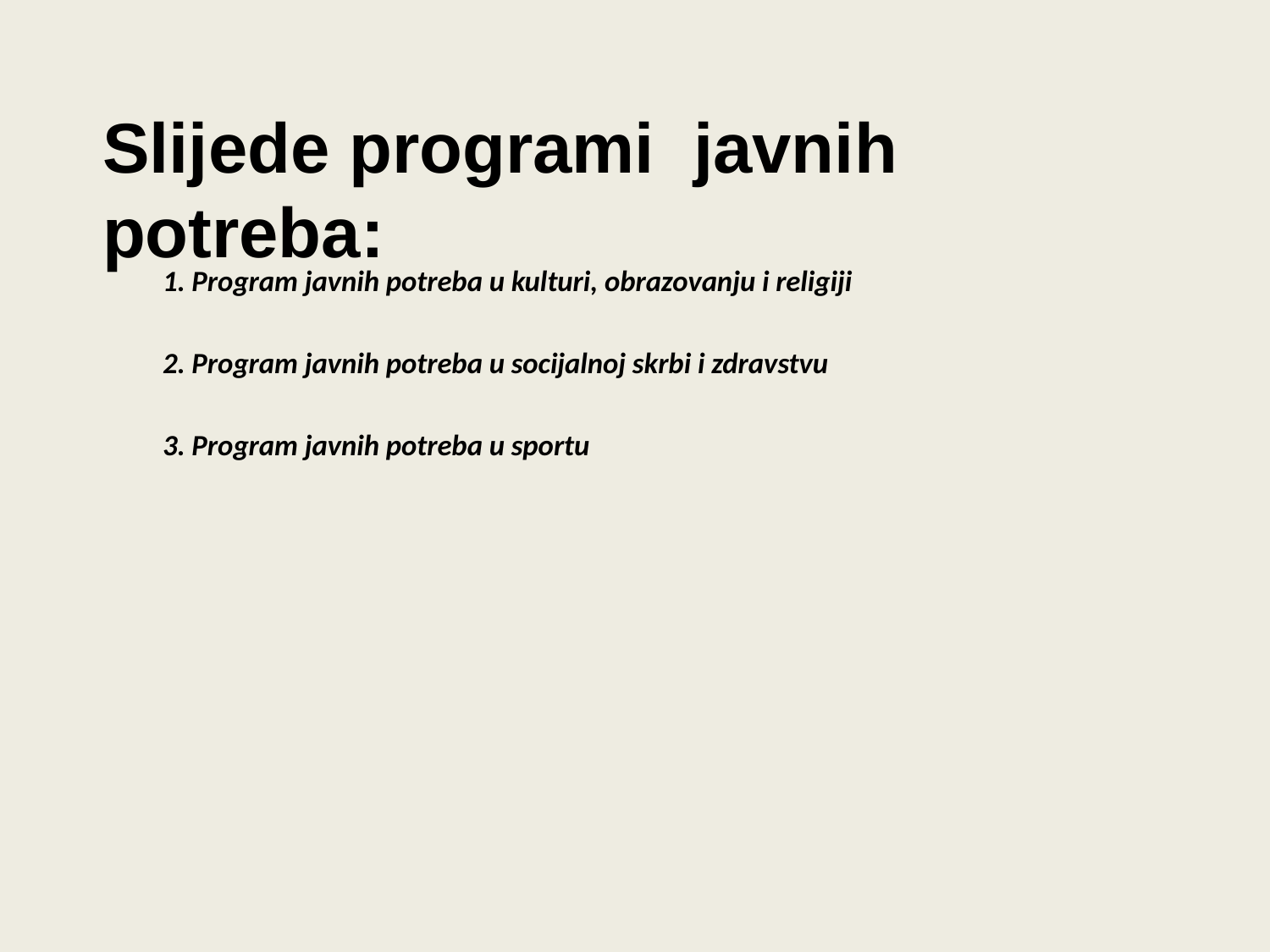

Slijede programi  javnih potreba:
1. Program javnih potreba u kulturi, obrazovanju i religiji

2. Program javnih potreba u socijalnoj skrbi i zdravstvu

3. Program javnih potreba u sportu